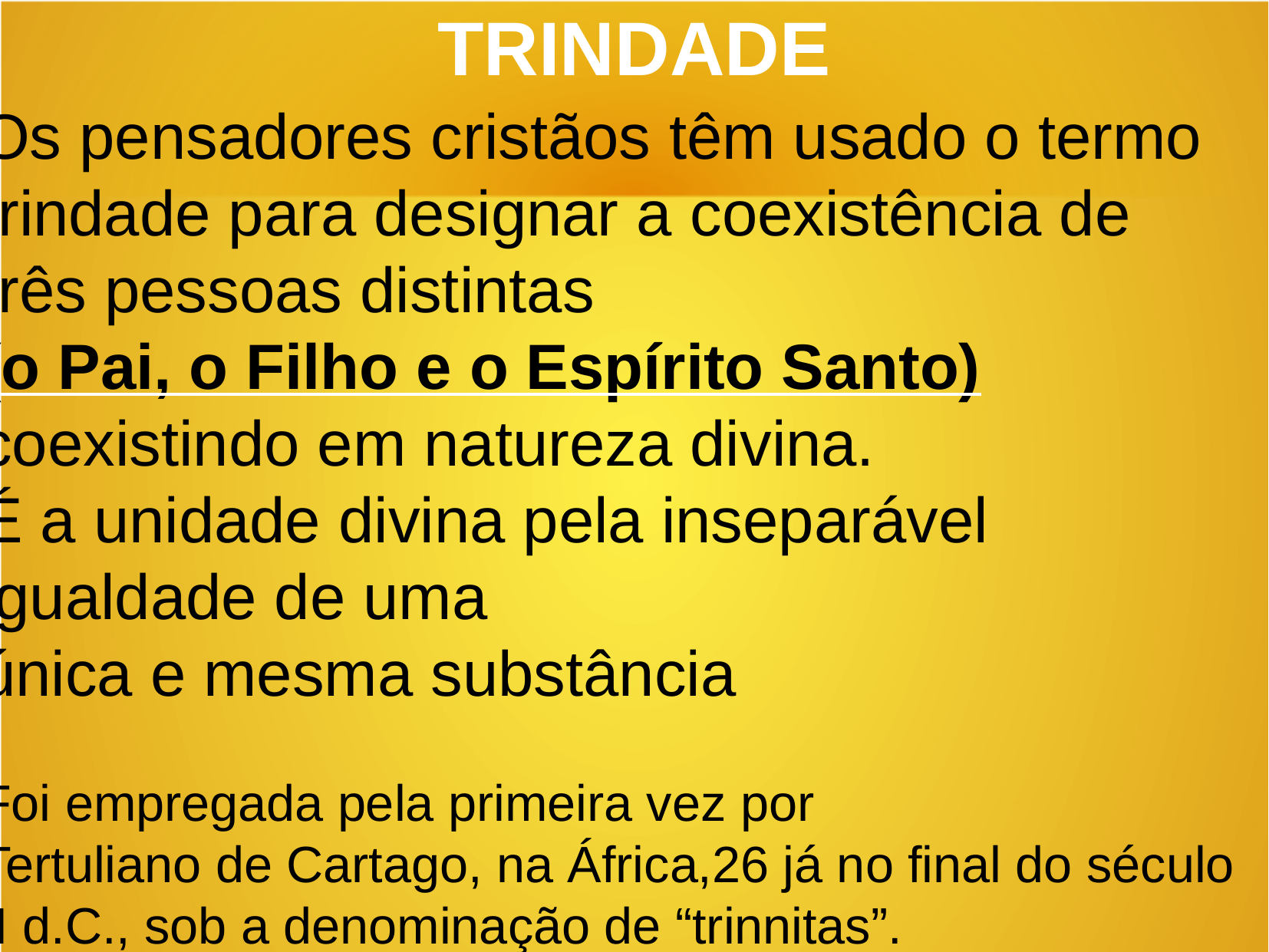

TRINDADE
Os pensadores cristãos têm usado o termo trindade para designar a coexistência de três pessoas distintas
(o Pai, o Filho e o Espírito Santo) coexistindo em natureza divina.
É a unidade divina pela inseparável igualdade de uma
única e mesma substância

Foi empregada pela primeira vez por
Tertuliano de Cartago, na África,26 já no final do século II d.C., sob a denominação de “trinnitas”.